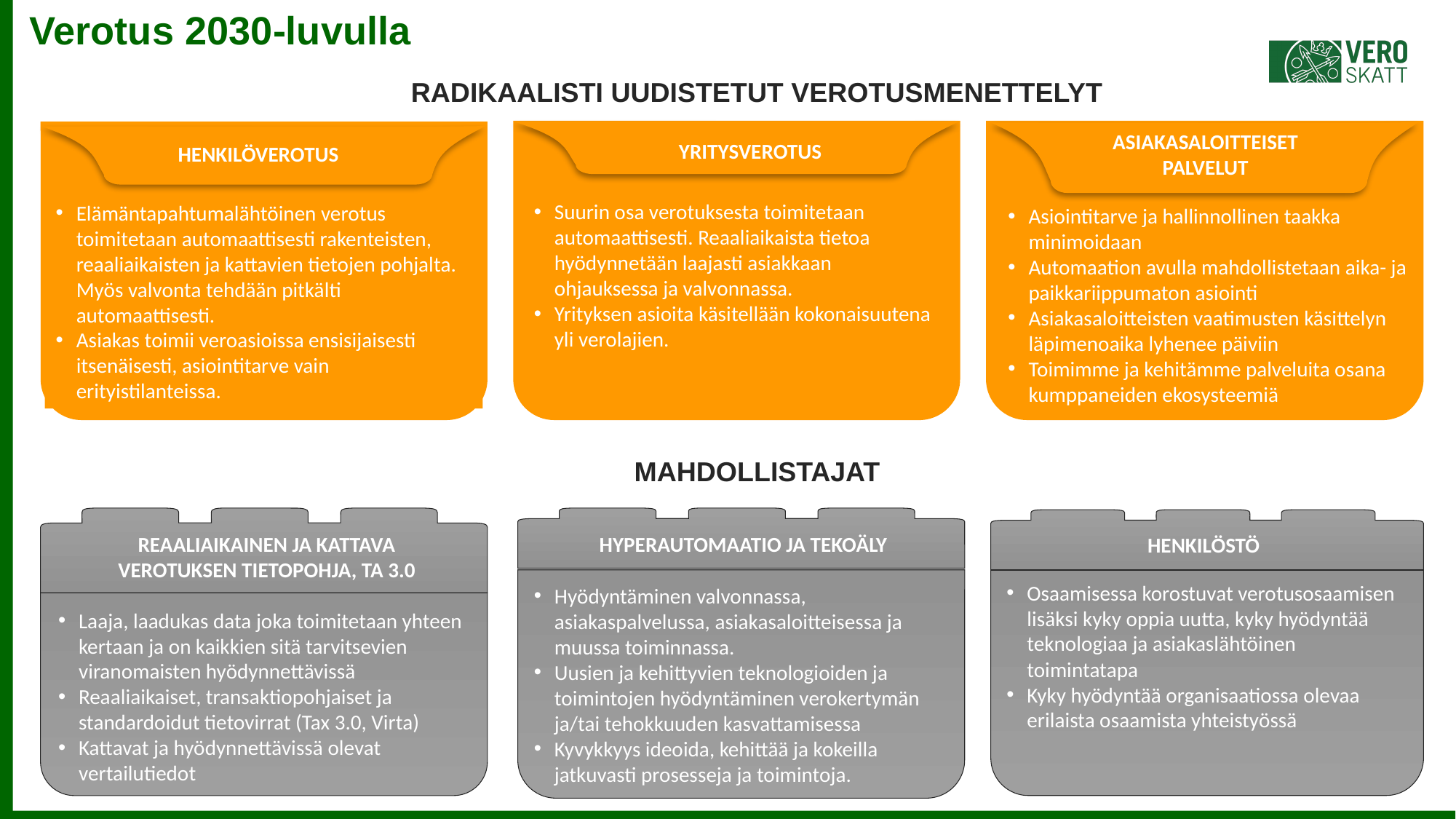

# Verotus 2030-luvulla
RADIKAALISTI UUDISTETUT VEROTUSMENETTELYT

YRITYSVEROTUS
Suurin osa verotuksesta toimitetaan automaattisesti. Reaaliaikaista tietoa hyödynnetään laajasti asiakkaan ohjauksessa ja valvonnassa.
Yrityksen asioita käsitellään kokonaisuutena yli verolajien.

HENKILÖVEROTUS
Elämäntapahtumalähtöinen verotus toimitetaan automaattisesti rakenteisten,  reaaliaikaisten ja kattavien tietojen pohjalta. Myös valvonta tehdään pitkälti automaattisesti.
Asiakas toimii veroasioissa ensisijaisesti itsenäisesti, asiointitarve vain erityistilanteissa.

ASIAKASALOITTEISET
PALVELUT
Asiointitarve ja hallinnollinen taakka minimoidaan
Automaation avulla mahdollistetaan aika- ja paikkariippumaton asiointi
Asiakasaloitteisten vaatimusten käsittelyn läpimenoaika lyhenee päiviin
Toimimme ja kehitämme palveluita osana kumppaneiden ekosysteemiä
MAHDOLLISTAJAT

HYPERAUTOMAATIO JA TEKOÄLY

Hyödyntäminen valvonnassa, asiakaspalvelussa, asiakasaloitteisessa ja muussa toiminnassa.
Uusien ja kehittyvien teknologioiden ja toimintojen hyödyntäminen verokertymän ja/tai tehokkuuden kasvattamisessa
Kyvykkyys ideoida, kehittää ja kokeilla jatkuvasti prosesseja ja toimintoja.

Laaja, laadukas data joka toimitetaan yhteen kertaan ja on kaikkien sitä tarvitsevien viranomaisten hyödynnettävissä
Reaaliaikaiset, transaktiopohjaiset ja standardoidut tietovirrat (Tax 3.0, Virta)
Kattavat ja hyödynnettävissä olevat vertailutiedot
REAALIAIKAINEN JA KATTAVA
VEROTUKSEN TIETOPOHJA, TA 3.0

HENKILÖSTÖ

Osaamisessa korostuvat verotusosaamisen lisäksi kyky oppia uutta, kyky hyödyntää teknologiaa ja asiakaslähtöinen toimintatapa
Kyky hyödyntää organisaatiossa olevaa erilaista osaamista yhteistyössä